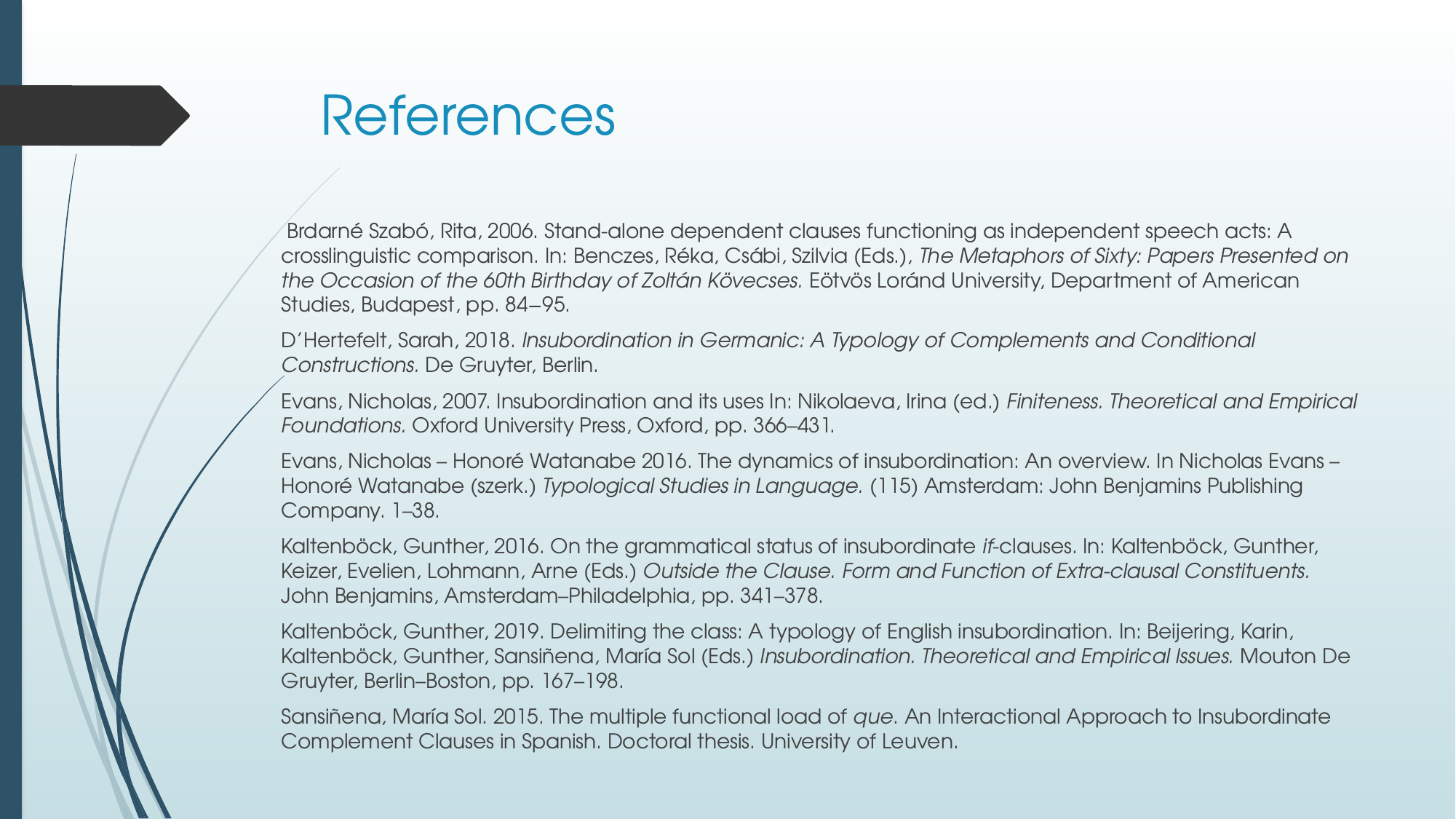

# References
 Brdarné Szabó, Rita, 2006. Stand-alone dependent clauses functioning as independent speech acts: A crosslinguistic comparison. In: Benczes, Réka, Csábi, Szilvia (Eds.), The Metaphors of Sixty: Papers Presented on the Occasion of the 60th Birthday of Zoltán Kövecses. Eötvös Loránd University, Department of American Studies, Budapest, pp. 84−95.
D’Hertefelt, Sarah, 2018. Insubordination in Germanic: A Typology of Complements and Conditional Constructions. De Gruyter, Berlin.
Evans, Nicholas, 2007. Insubordination and its uses In: Nikolaeva, Irina (ed.) Finiteness. Theoretical and Empirical Foundations. Oxford University Press, Oxford, pp. 366–431.
Evans, Nicholas – Honoré Watanabe 2016. The dynamics of insubordination: An overview. In Nicholas Evans – Honoré Watanabe (szerk.) Typological Studies in Language. (115) Amsterdam: John Benjamins Publishing Company. 1–38.
Kaltenböck, Gunther, 2016. On the grammatical status of insubordinate if-clauses. In: Kaltenböck, Gunther, Keizer, Evelien, Lohmann, Arne (Eds.) Outside the Clause. Form and Function of Extra-clausal Constituents. John Benjamins, Amsterdam–Philadelphia, pp. 341–378.
Kaltenböck, Gunther, 2019. Delimiting the class: A typology of English insubordination. In: Beijering, Karin, Kaltenböck, Gunther, Sansiñena, María Sol (Eds.) Insubordination. Theoretical and Empirical Issues. Mouton De Gruyter, Berlin–Boston, pp. 167–198.
Sansiñena, María Sol. 2015. The multiple functional load of que. An Interactional Approach to Insubordinate Complement Clauses in Spanish. Doctoral thesis. University of Leuven.